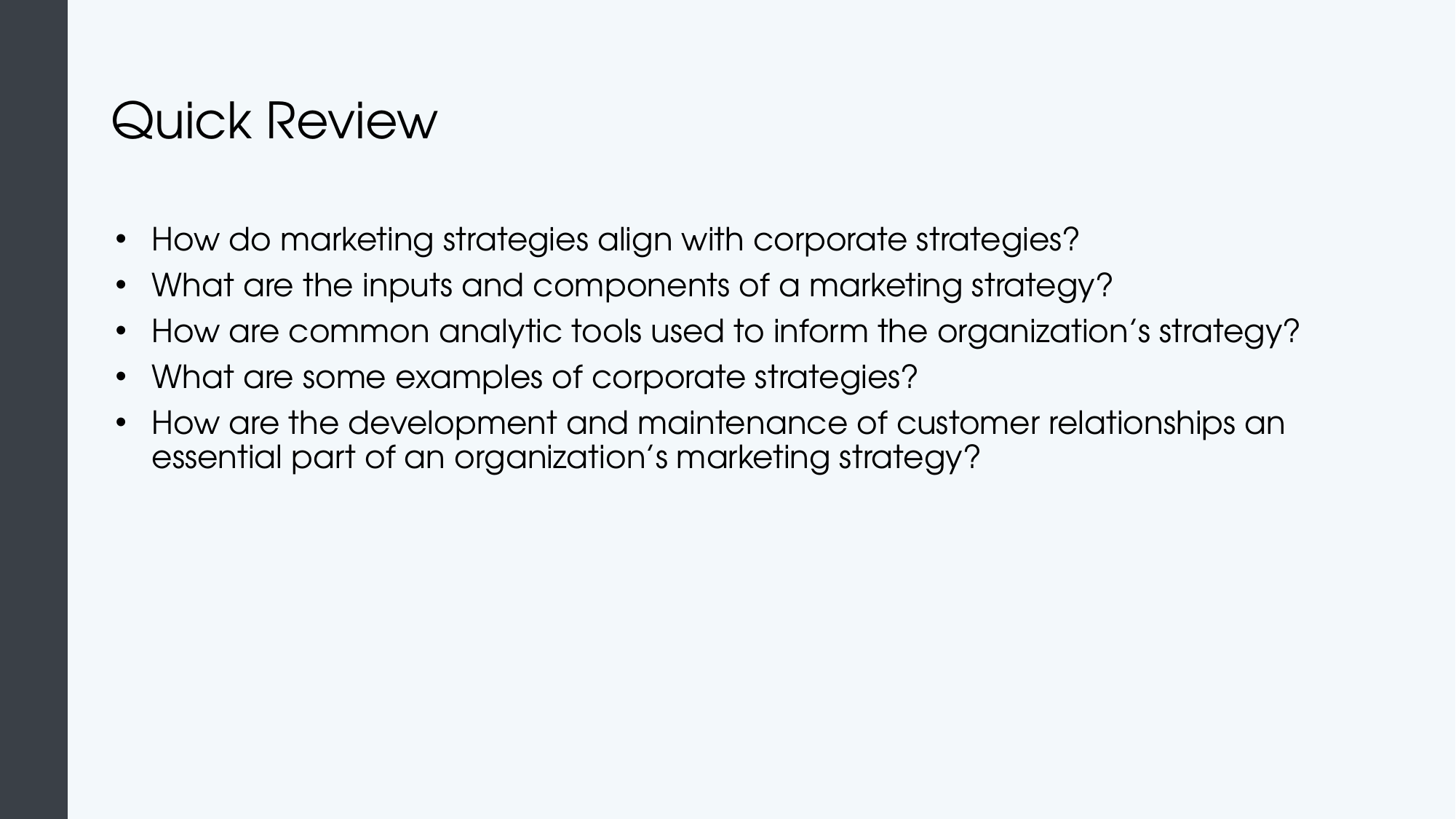

# Quick Review
How do marketing strategies align with corporate strategies?
What are the inputs and components of a marketing strategy?
How are common analytic tools used to inform the organization’s strategy?
What are some examples of corporate strategies?
How are the development and maintenance of customer relationships an essential part of an organization’s marketing strategy?